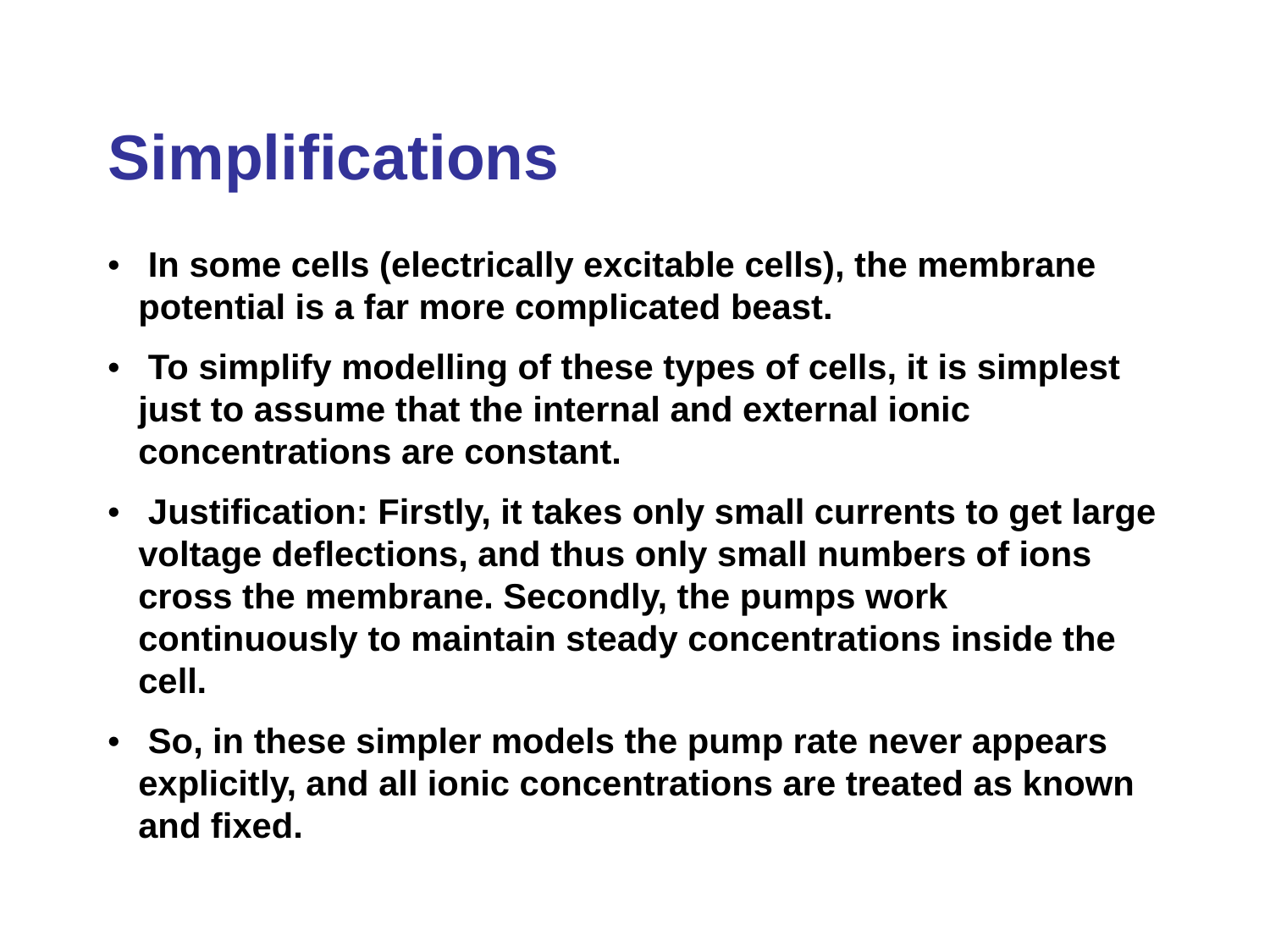

# Simplifications
 In some cells (electrically excitable cells), the membrane potential is a far more complicated beast.
 To simplify modelling of these types of cells, it is simplest just to assume that the internal and external ionic concentrations are constant.
 Justification: Firstly, it takes only small currents to get large voltage deflections, and thus only small numbers of ions cross the membrane. Secondly, the pumps work continuously to maintain steady concentrations inside the cell.
 So, in these simpler models the pump rate never appears explicitly, and all ionic concentrations are treated as known and fixed.